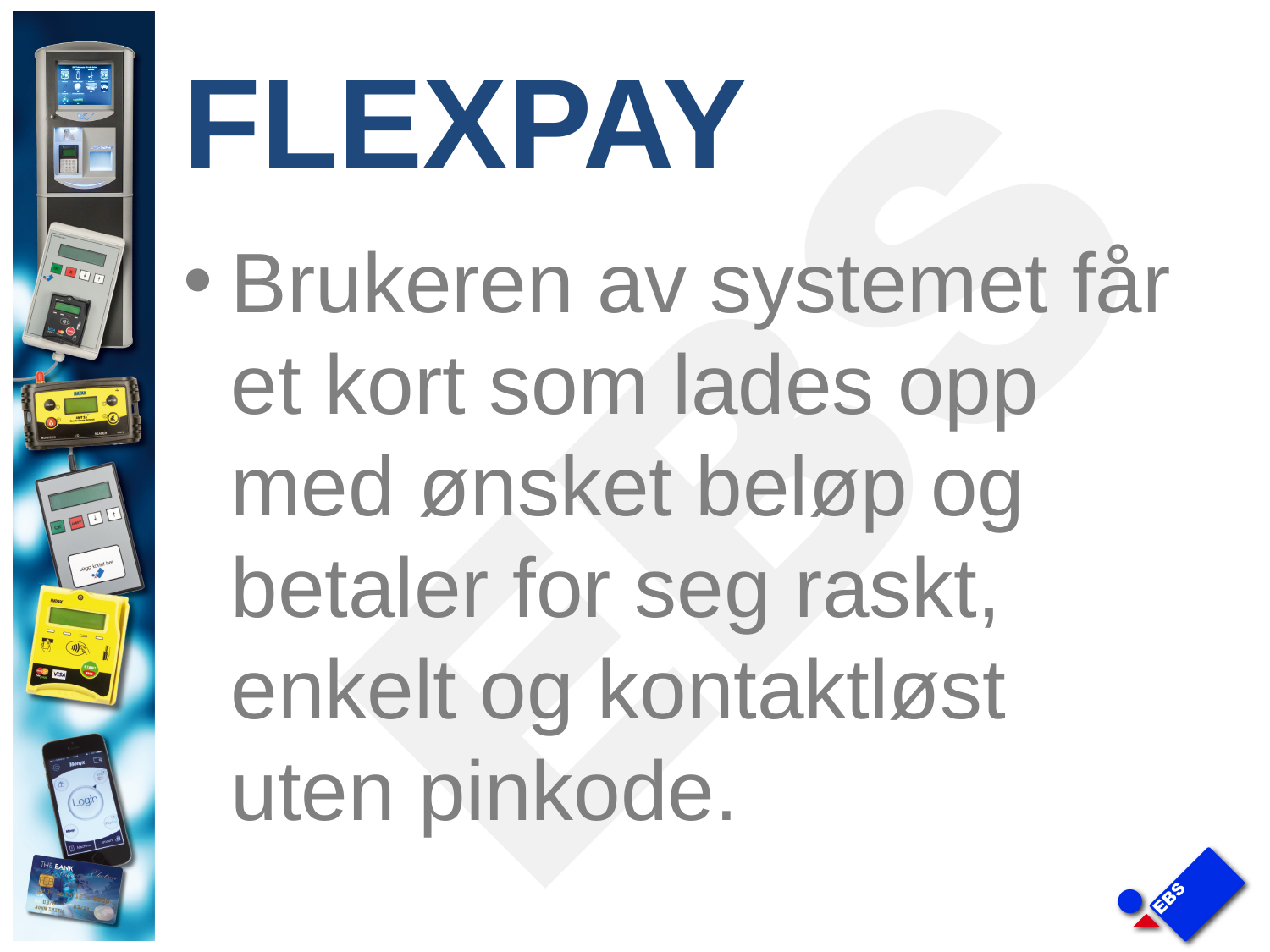

# FLEXPAY
Brukeren av systemet får et kort som lades opp med ønsket beløp og betaler for seg raskt, enkelt og kontaktløst uten pinkode.